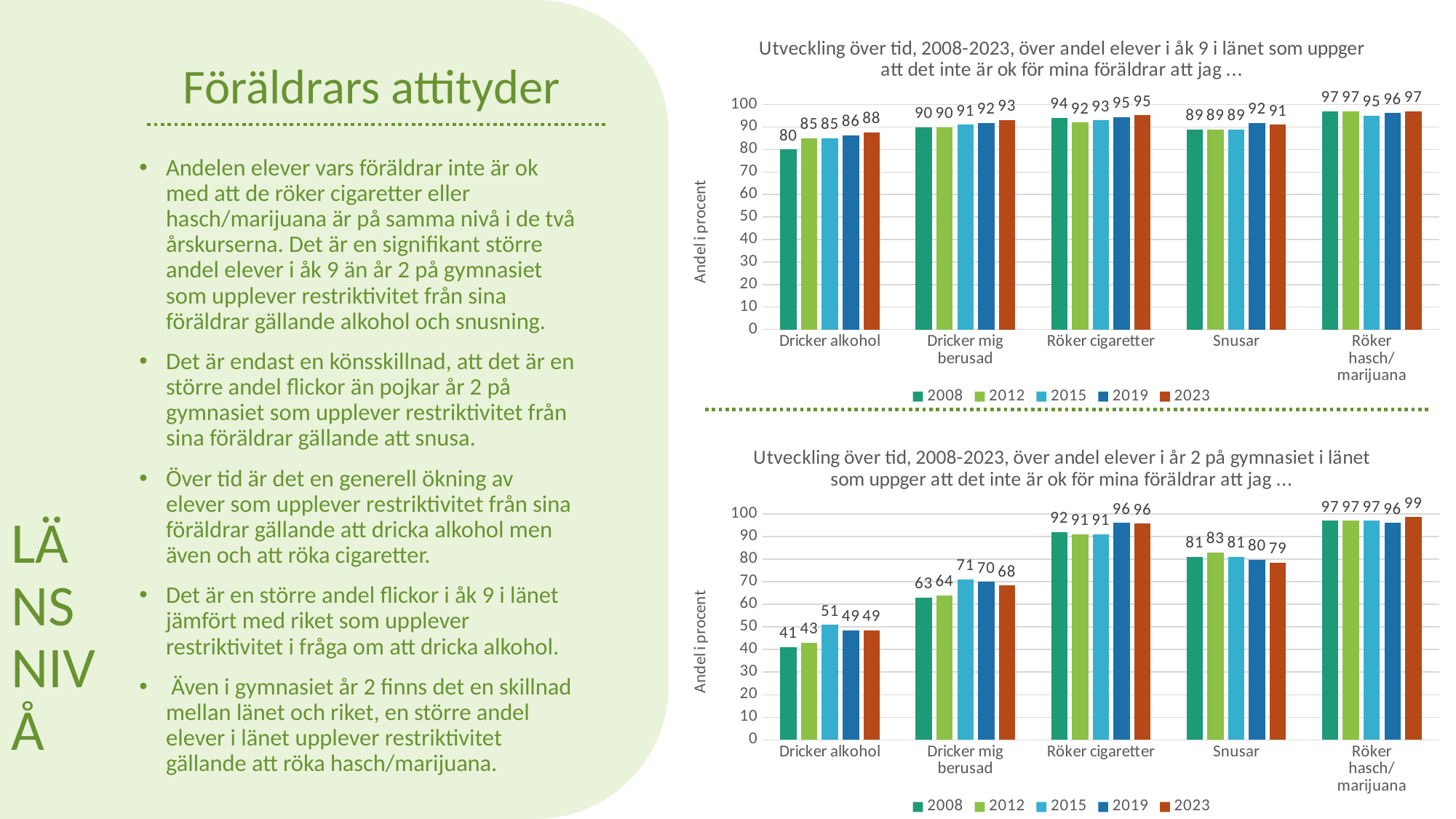

### Chart: Utveckling över tid, 2008-2023, över andel elever i åk 9 i länet som uppger att det inte är ok för mina föräldrar att jag ...

| Category | 2008 | 2012 | 2015 | 2019 | 2023 |
|---|---|---|---|---|---|
| Dricker alkohol | 80.0 | 85.0 | 85.0 | 86.3 | 87.7 |
| Dricker mig berusad | 90.0 | 90.0 | 91.0 | 91.8 | 93.2 |
| Röker cigaretter | 94.0 | 92.0 | 93.0 | 94.5 | 95.3 |
| Snusar | 89.0 | 89.0 | 89.0 | 91.8 | 91.0 |
| Röker hasch/marijuana | 97.0 | 97.0 | 95.0 | 96.2 | 97.1 |
Föräldrars attityder
LÄNSNIVÅ
Andelen elever vars föräldrar inte är ok med att de röker cigaretter eller hasch/marijuana är på samma nivå i de två årskurserna. Det är en signifikant större andel elever i åk 9 än år 2 på gymnasiet som upplever restriktivitet från sina föräldrar gällande alkohol och snusning.
Det är endast en könsskillnad, att det är en större andel flickor än pojkar år 2 på gymnasiet som upplever restriktivitet från sina föräldrar gällande att snusa.
Över tid är det en generell ökning av elever som upplever restriktivitet från sina föräldrar gällande att dricka alkohol men även och att röka cigaretter.
Det är en större andel flickor i åk 9 i länet jämfört med riket som upplever restriktivitet i fråga om att dricka alkohol.
 Även i gymnasiet år 2 finns det en skillnad mellan länet och riket, en större andel elever i länet upplever restriktivitet gällande att röka hasch/marijuana.

### Chart: Utveckling över tid, 2008-2023, över andel elever i år 2 på gymnasiet i länet som uppger att det inte är ok för mina föräldrar att jag ...

| Category | 2008 | 2012 | 2015 | 2019 | 2023 |
|---|---|---|---|---|---|
| Dricker alkohol | 41.0 | 43.0 | 51.0 | 48.6 | 48.6 |
| Dricker mig berusad | 63.0 | 64.0 | 71.0 | 69.9 | 68.3 |
| Röker cigaretter | 92.0 | 91.0 | 91.0 | 96.1 | 95.8 |
| Snusar | 81.0 | 83.0 | 81.0 | 79.8 | 78.6 |
| Röker hasch/marijuana | 97.0 | 97.0 | 97.0 | 96.1 | 98.6 |